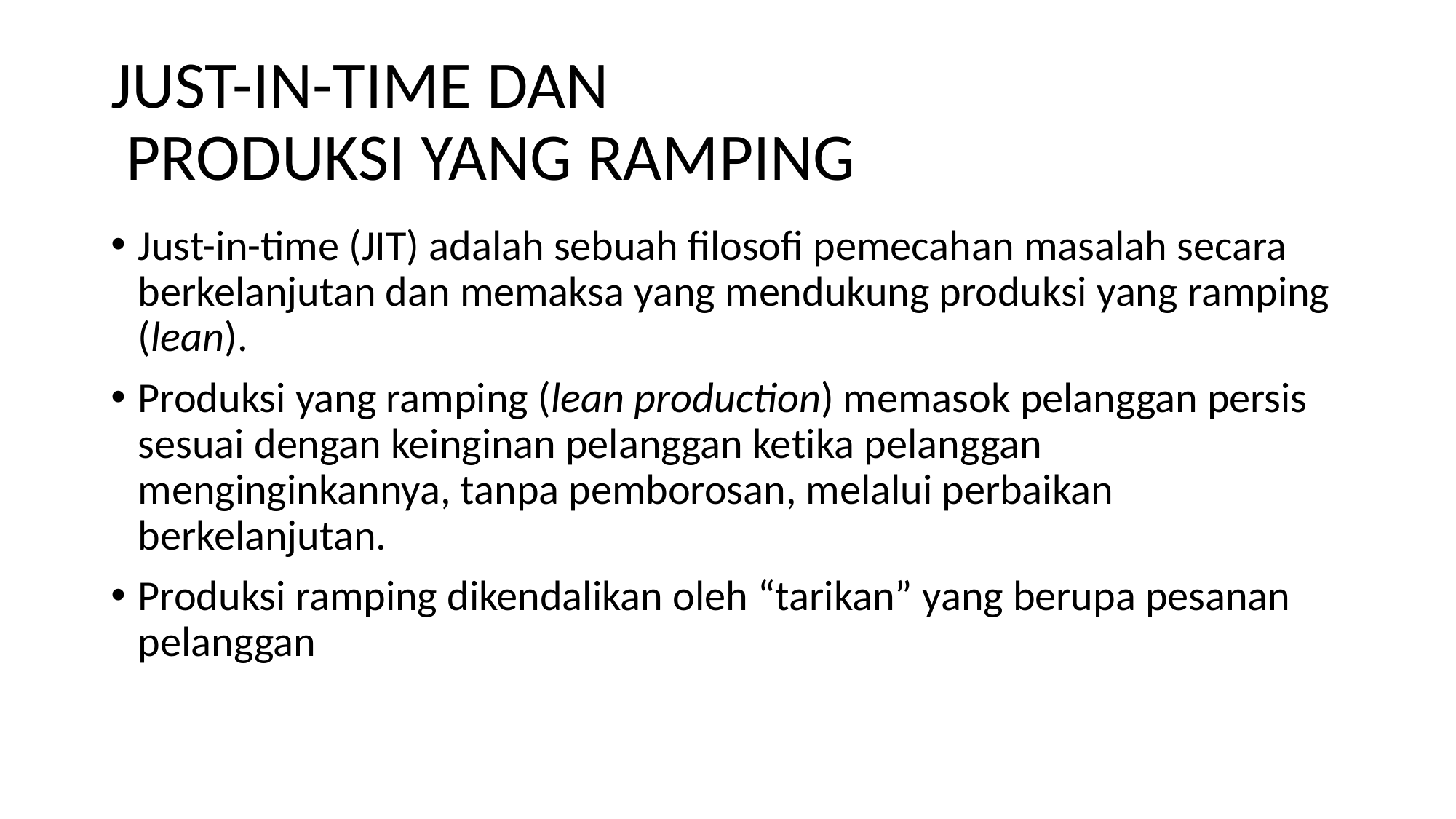

# JUST-IN-TIME DAN PRODUKSI YANG RAMPING
Just-in-time (JIT) adalah sebuah filosofi pemecahan masalah secara berkelanjutan dan memaksa yang mendukung produksi yang ramping (lean).
Produksi yang ramping (lean production) memasok pelanggan persis sesuai dengan keinginan pelanggan ketika pelanggan menginginkannya, tanpa pemborosan, melalui perbaikan berkelanjutan.
Produksi ramping dikendalikan oleh “tarikan” yang berupa pesanan pelanggan